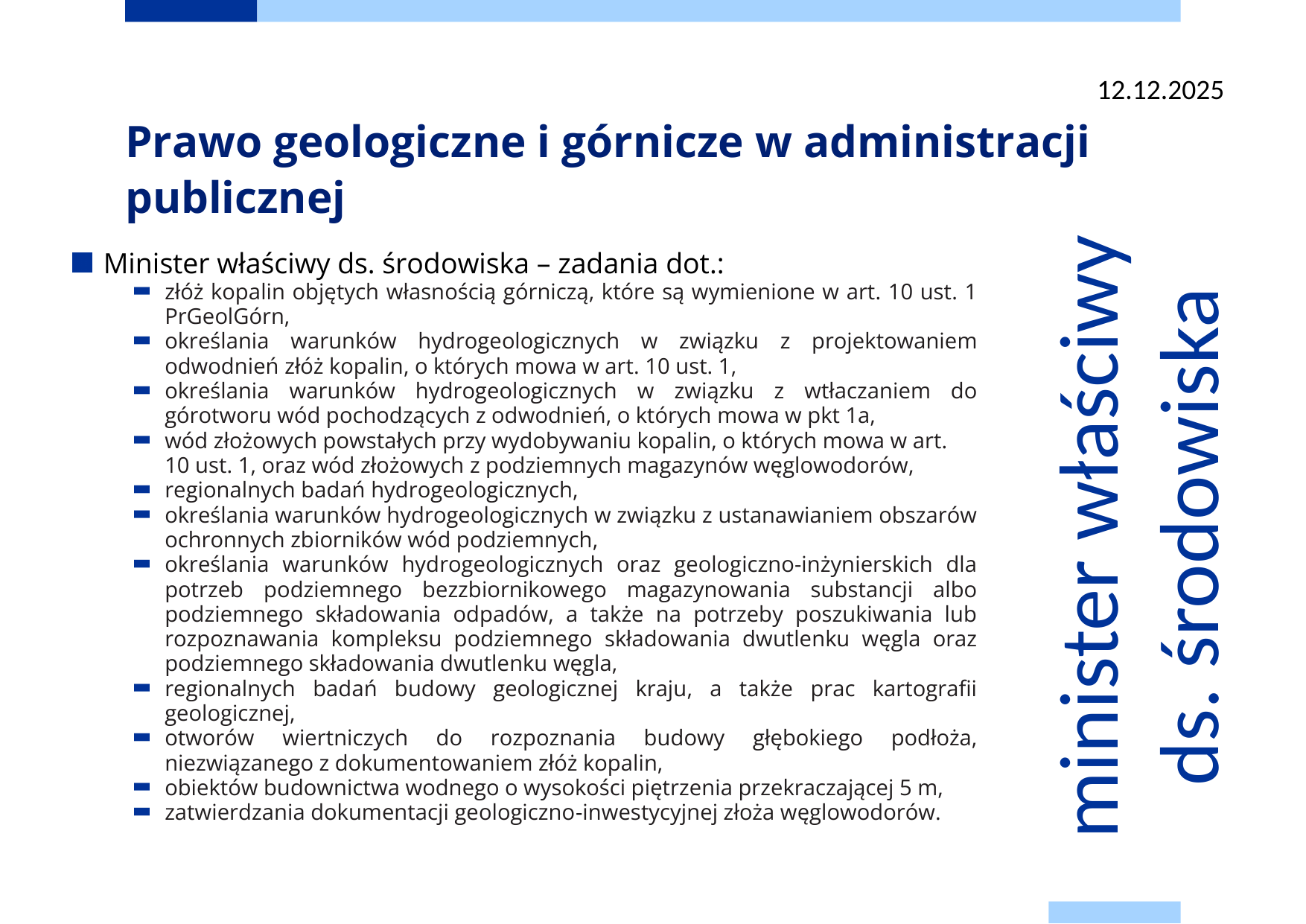

12.12.2025
# Prawo geologiczne i górnicze w administracji publicznej
Minister właściwy ds. środowiska – zadania dot.:
złóż kopalin objętych własnością górniczą, które są wymienione w art. 10 ust. 1 PrGeolGórn,
określania warunków hydrogeologicznych w związku z projektowaniem odwodnień złóż kopalin, o których mowa w art. 10 ust. 1,
określania warunków hydrogeologicznych w związku z wtłaczaniem do górotworu wód pochodzących z odwodnień, o których mowa w pkt 1a,
wód złożowych powstałych przy wydobywaniu kopalin, o których mowa w art. 10 ust. 1, oraz wód złożowych z podziemnych magazynów węglowodorów,
regionalnych badań hydrogeologicznych,
określania warunków hydrogeologicznych w związku z ustanawianiem obszarów ochronnych zbiorników wód podziemnych,
określania warunków hydrogeologicznych oraz geologiczno-inżynierskich dla potrzeb podziemnego bezzbiornikowego magazynowania substancji albo podziemnego składowania odpadów, a także na potrzeby poszukiwania lub rozpoznawania kompleksu podziemnego składowania dwutlenku węgla oraz podziemnego składowania dwutlenku węgla,
regionalnych badań budowy geologicznej kraju, a także prac kartografii geologicznej,
otworów wiertniczych do rozpoznania budowy głębokiego podłoża, niezwiązanego z dokumentowaniem złóż kopalin,
obiektów budownictwa wodnego o wysokości piętrzenia przekraczającej 5 m,
zatwierdzania dokumentacji geologiczno-inwestycyjnej złoża węglowodorów.

minister właściwy
ds. środowiska